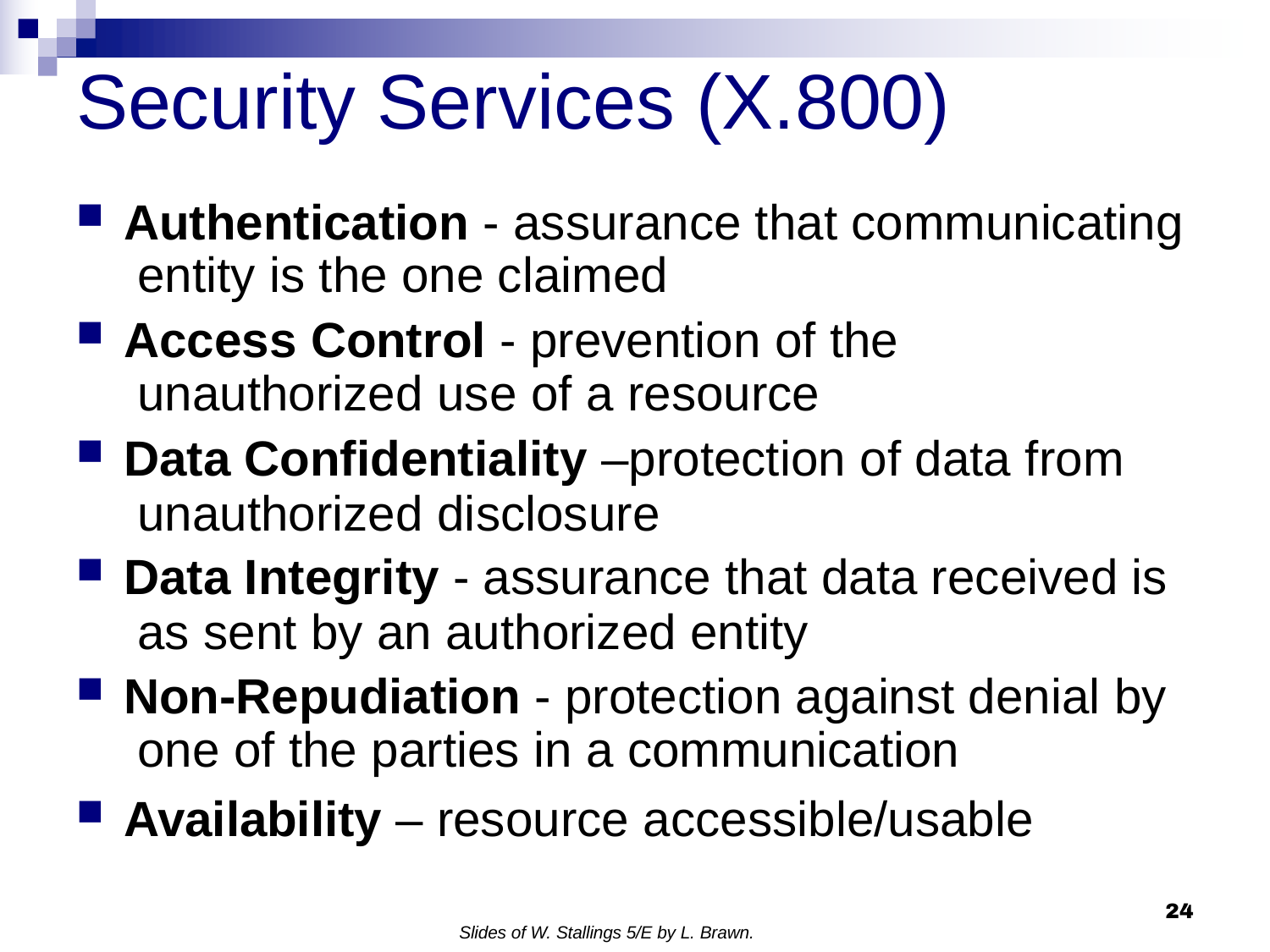

# Security Services (X.800)
Authentication - assurance that communicating  entity is the one claimed
Access Control - prevention of the  unauthorized use of a resource
Data Confidentiality –protection of data from  unauthorized disclosure
Data Integrity - assurance that data received is  as sent by an authorized entity
Non-Repudiation - protection against denial by  one of the parties in a communication
Availability – resource accessible/usable
24
Slides of W. Stallings 5/E by L. Brawn.